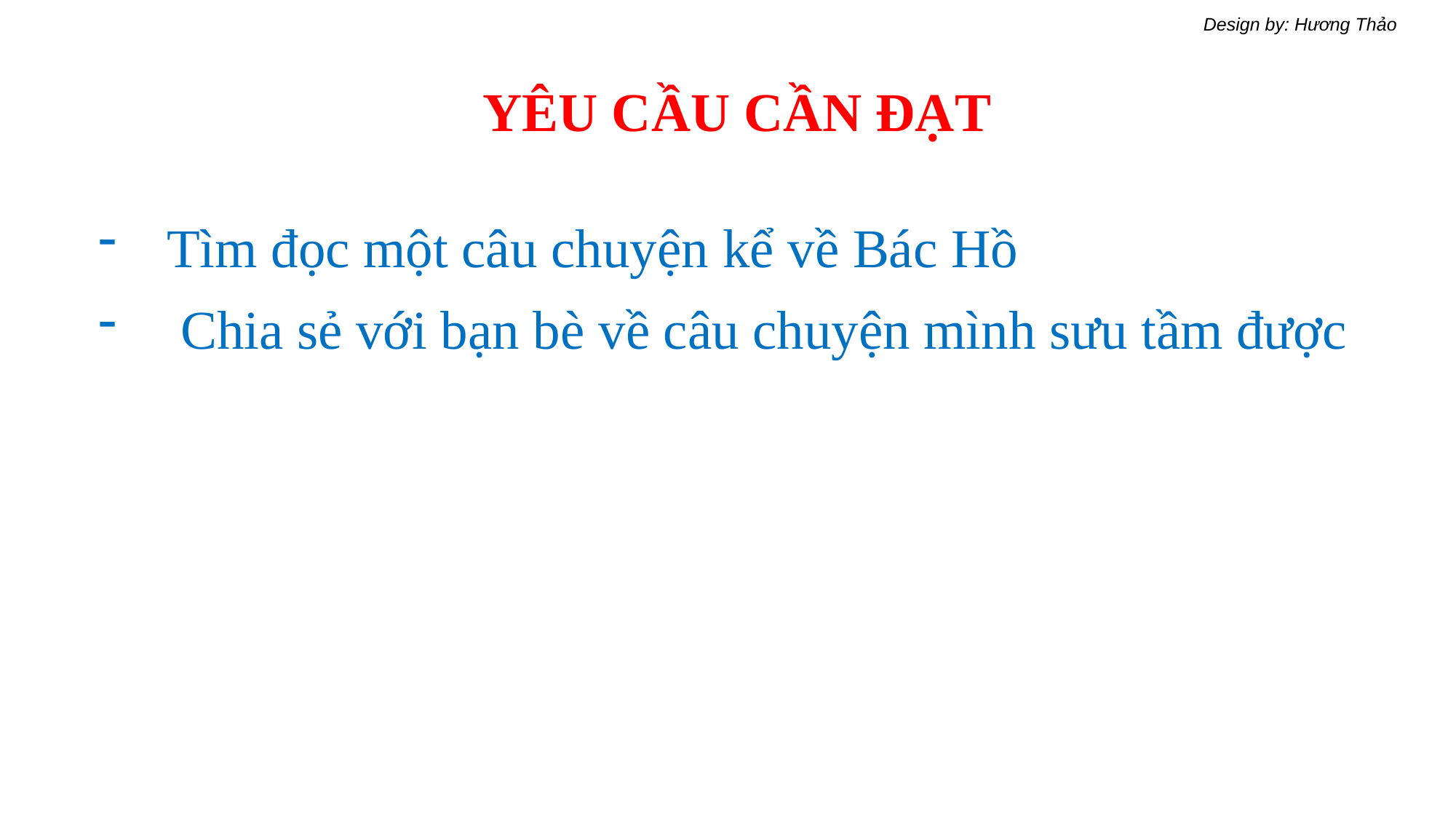

YÊU CẦU CẦN ĐẠT

Tìm đọc một câu chuyện kể về Bác Hồ
 Chia sẻ với bạn bè về câu chuyện mình sưu tầm được